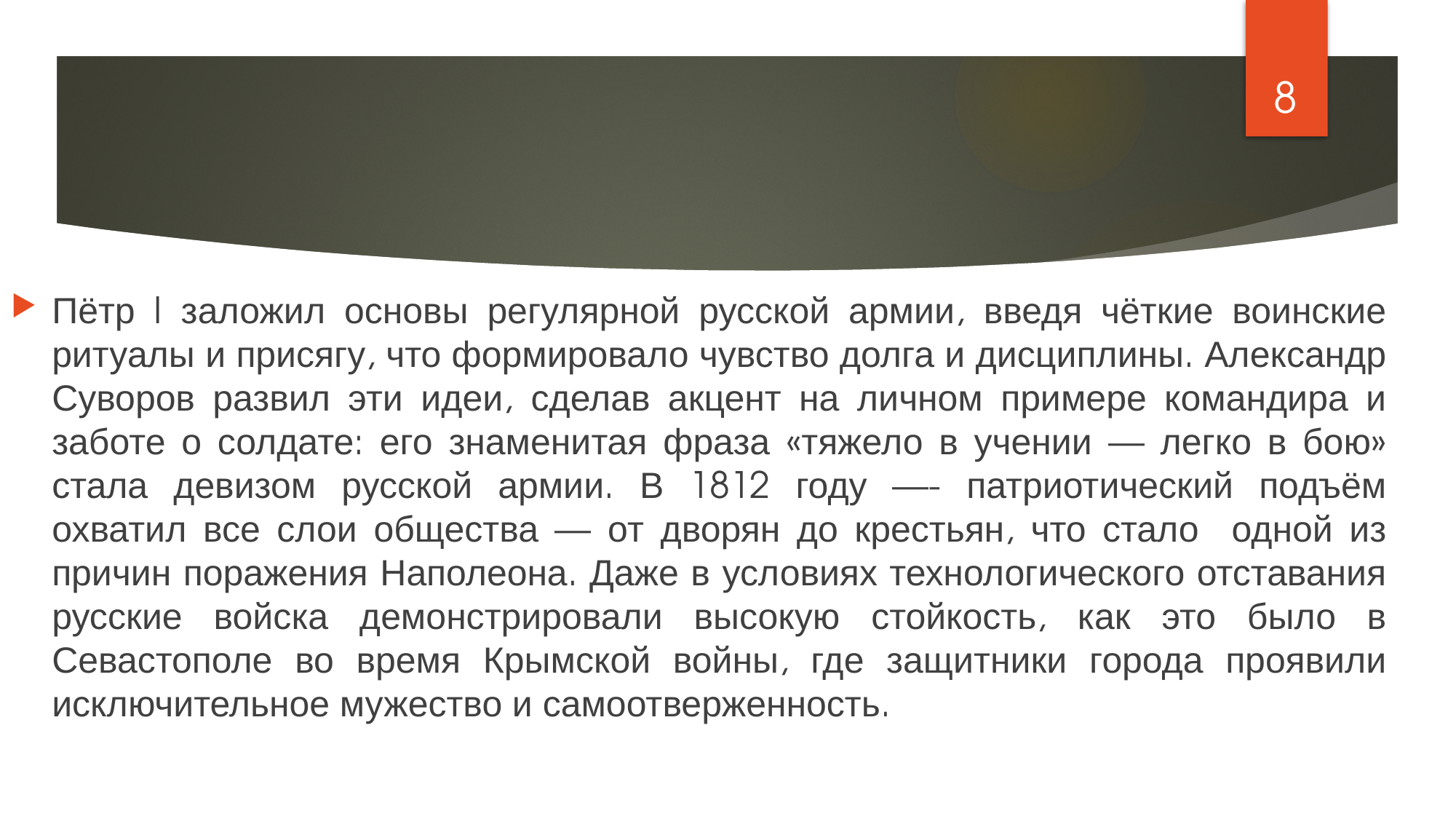

8
#
Пётр I заложил основы регулярной русской армии, введя чёткие воинские ритуалы и присягу, что формировало чувство долга и дисциплины. Александр Суворов развил эти идеи, сделав акцент на личном примере командира и заботе о солдате: его знаменитая фраза «тяжело в учении — легко в бою» стала девизом русской армии. В 1812 году —- патриотический подъём охватил все слои общества — от дворян до крестьян, что стало  одной из причин поражения Наполеона. Даже в условиях технологического отставания русские войска демонстрировали высокую стойкость, как это было в Севастополе во время Крымской войны, где защитники города проявили исключительное мужество и самоотверженность.